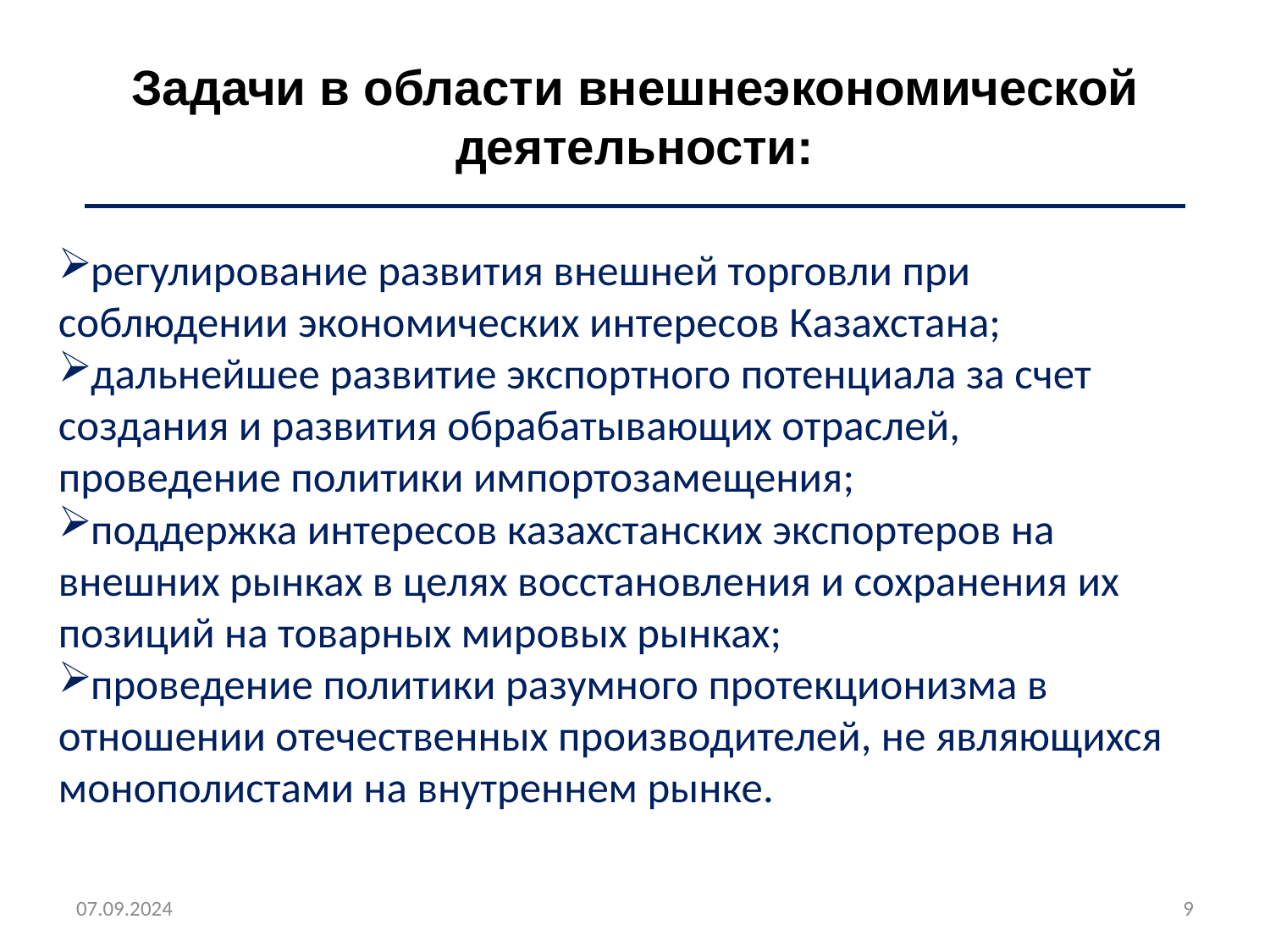

# Задачи в области внешнеэкономической деятельности:
регулирование развития внешней торговли при соблюдении экономических интересов Казахстана;
дальнейшее развитие экспортного потенциала за счет создания и развития обрабатывающих отраслей, проведение политики импортозамещения;
поддержка интересов казахстанских экспортеров на внешних рынках в целях восстановления и сохранения их позиций на товарных мировых рынках;
проведение политики разумного протекционизма в отношении отечественных производителей, не являющихся монополистами на внутреннем рынке.
07.09.2024
9